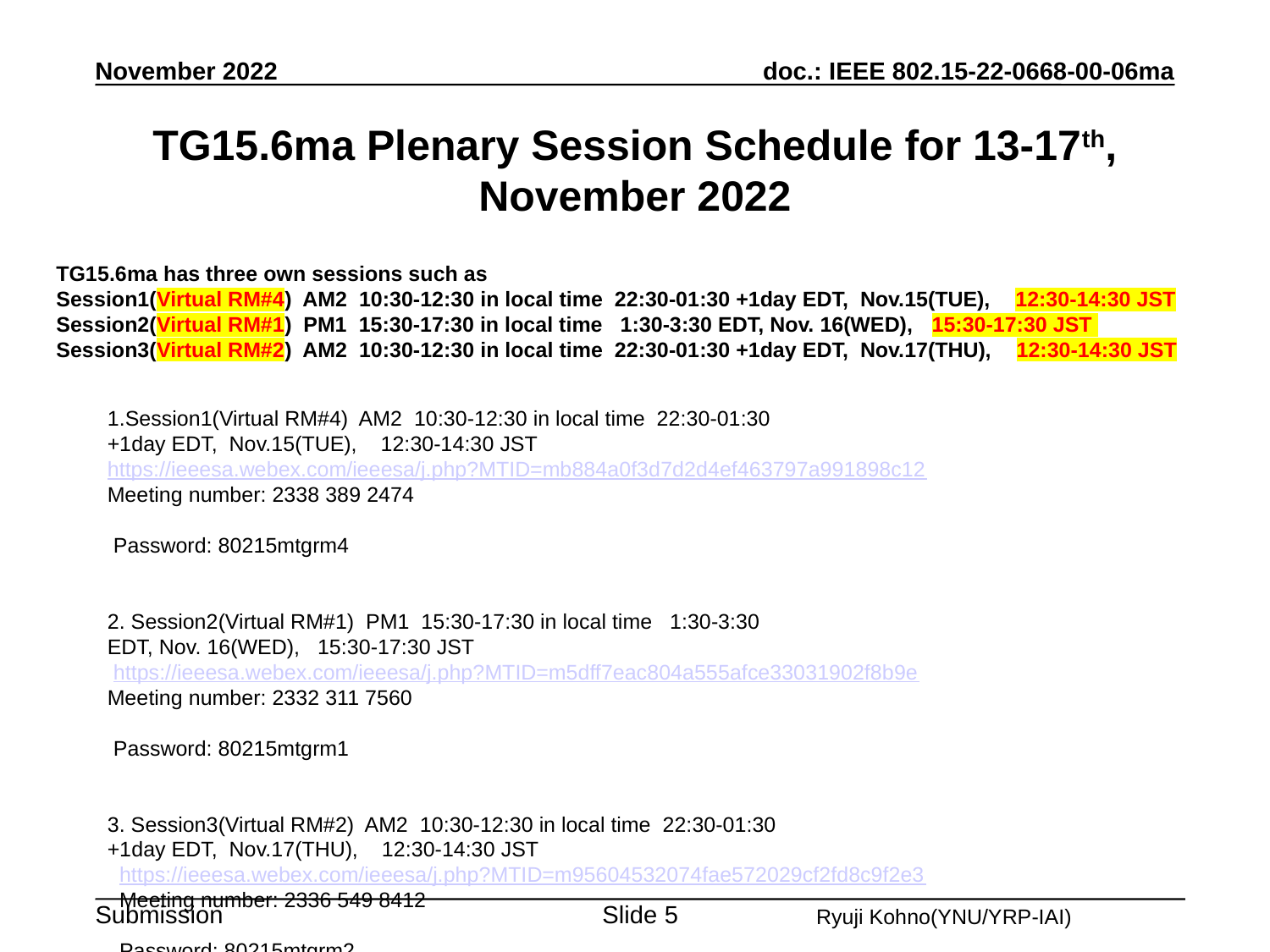

November 2022
# TG15.6ma Plenary Session Schedule for 13-17th, November 2022
TG15.6ma has three own sessions such as
Session1(Virtual RM#4)  AM2  10:30-12:30 in local time  22:30-01:30 +1day EDT,  Nov.15(TUE),    12:30-14:30 JST
Session2(Virtual RM#1)  PM1  15:30-17:30 in local time   1:30-3:30 EDT, Nov. 16(WED),   15:30-17:30 JST
Session3(Virtual RM#2)  AM2  10:30-12:30 in local time  22:30-01:30 +1day EDT,  Nov.17(THU),    12:30-14:30 JST

1.Session1(Virtual RM#4)  AM2  10:30-12:30 in local time  22:30-01:30
+1day EDT,  Nov.15(TUE),    12:30-14:30 JST
https://ieeesa.webex.com/ieeesa/j.php?MTID=mb884a0f3d7d2d4ef463797a991898c12
Meeting number: 2338 389 2474
 Password: 80215mtgrm4

2. Session2(Virtual RM#1)  PM1  15:30-17:30 in local time   1:30-3:30
EDT, Nov. 16(WED),   15:30-17:30 JST
 https://ieeesa.webex.com/ieeesa/j.php?MTID=m5dff7eac804a555afce33031902f8b9e
Meeting number: 2332 311 7560
 Password: 80215mtgrm1

3. Session3(Virtual RM#2)  AM2  10:30-12:30 in local time  22:30-01:30
+1day EDT,  Nov.17(THU),    12:30-14:30 JST
  https://ieeesa.webex.com/ieeesa/j.php?MTID=m95604532074fae572029cf2fd8c9f2e3
  Meeting number: 2336 549 8412
  Password: 80215mtgrm2
Slide 5